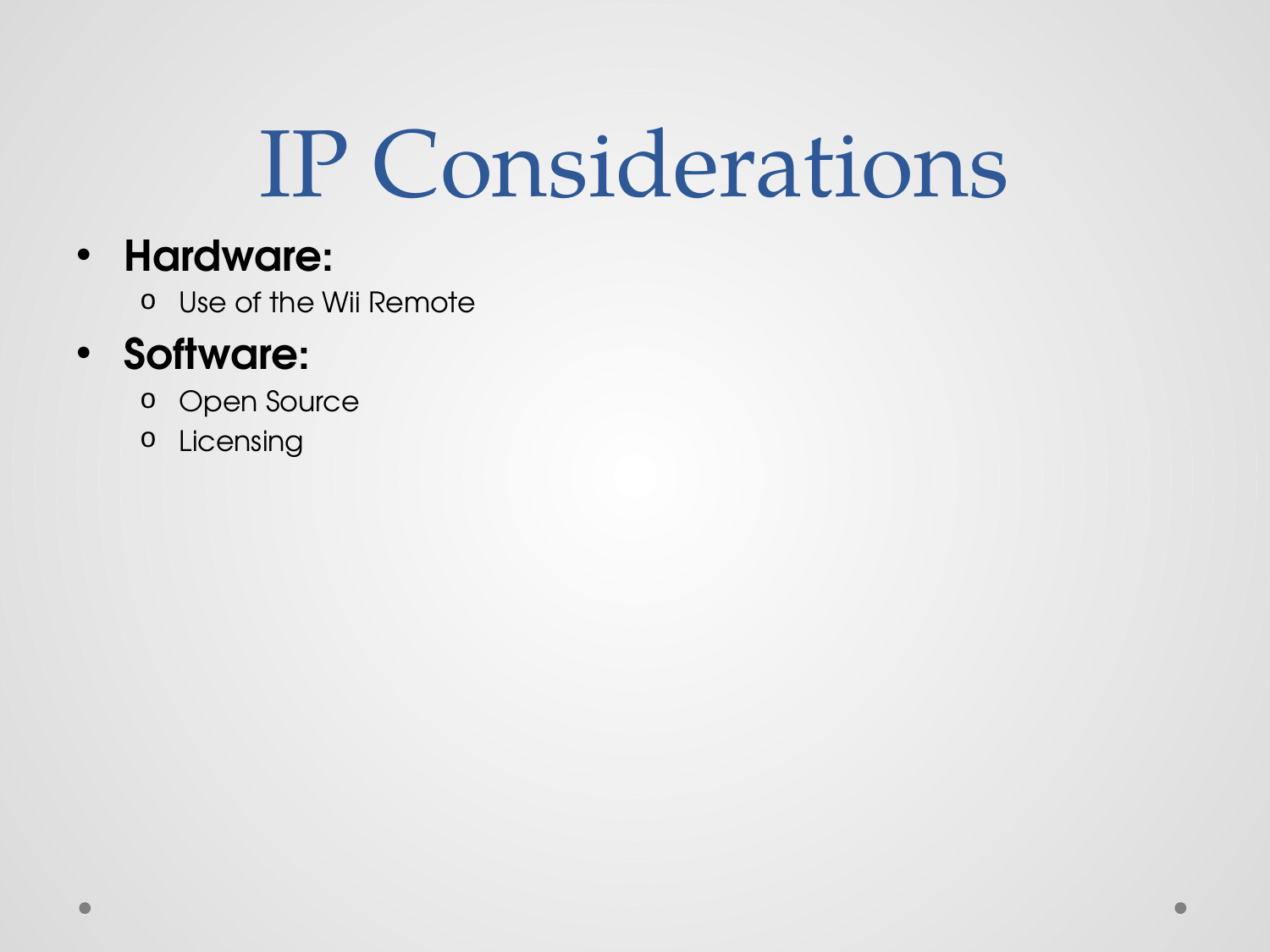

# IP Considerations
Hardware:
Use of the Wii Remote
Software:
Open Source
Licensing